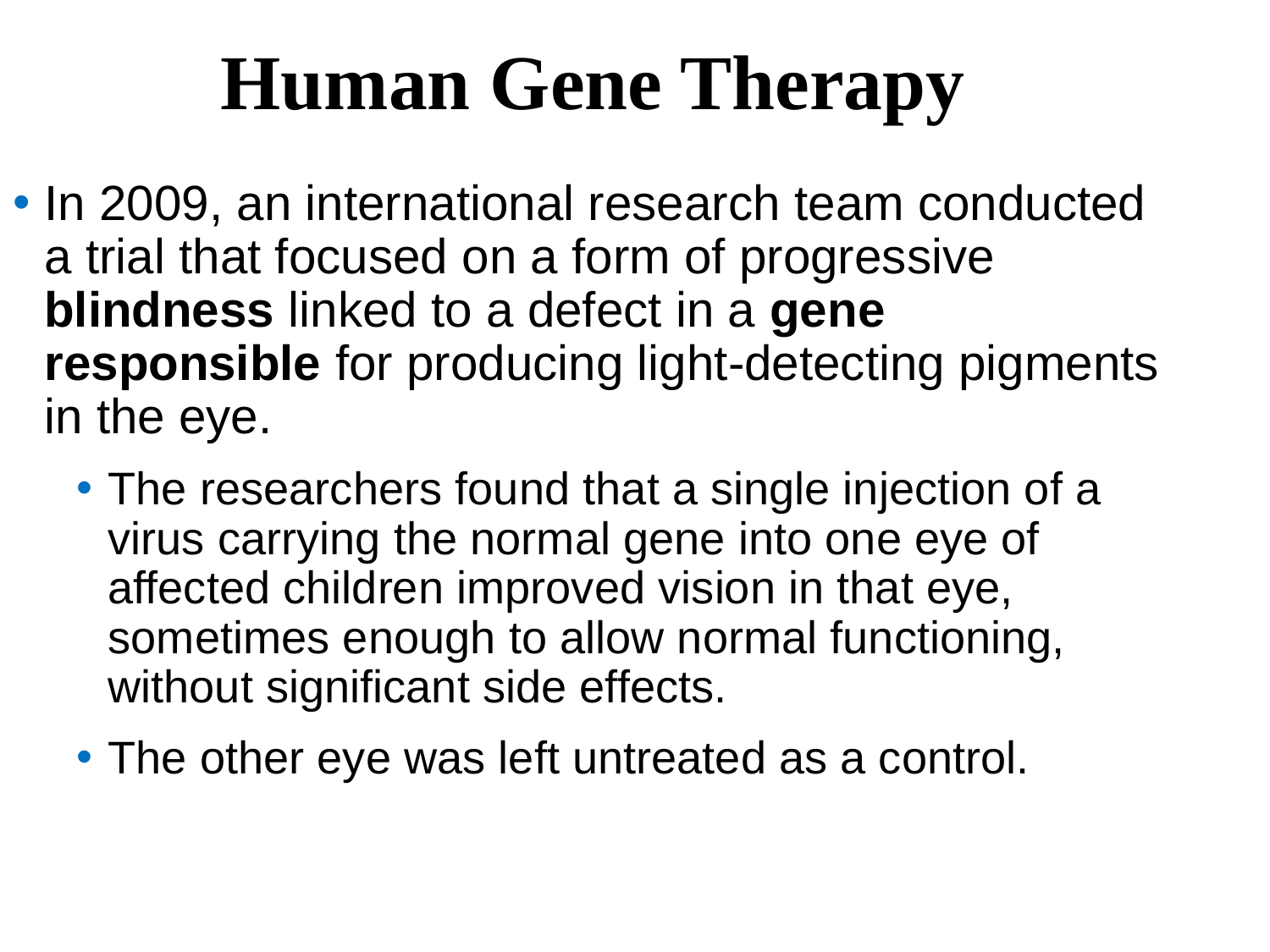

Human Gene Therapy
In 2009, an international research team conducted a trial that focused on a form of progressive blindness linked to a defect in a gene responsible for producing light-detecting pigments in the eye.
The researchers found that a single injection of a virus carrying the normal gene into one eye of affected children improved vision in that eye, sometimes enough to allow normal functioning, without significant side effects.
The other eye was left untreated as a control.